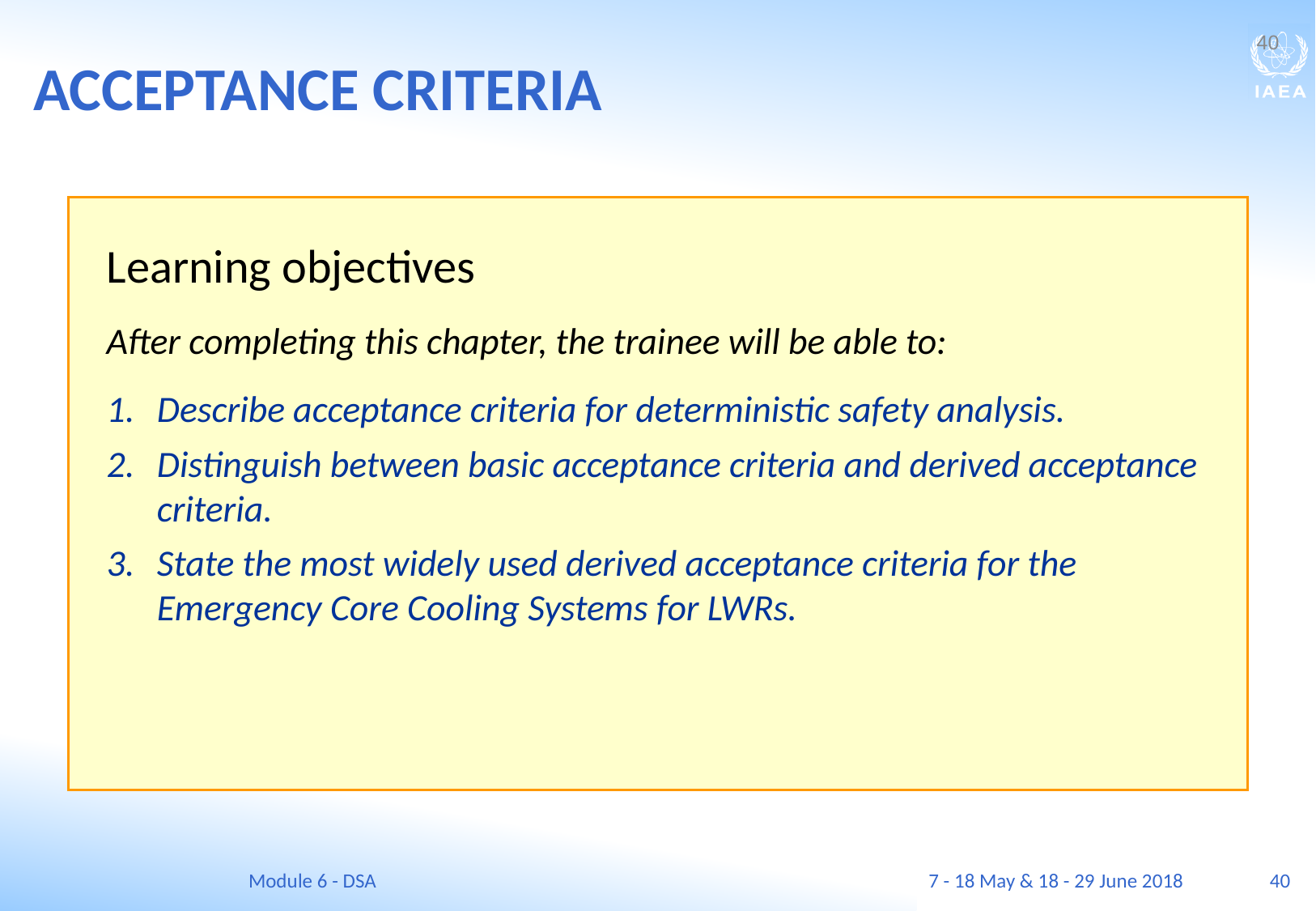

ACCEPTANCE CRITERIA
40
Learning objectives
After completing this chapter, the trainee will be able to:
Describe acceptance criteria for deterministic safety analysis.
Distinguish between basic acceptance criteria and derived acceptance criteria.
State the most widely used derived acceptance criteria for the Emergency Core Cooling Systems for LWRs.
Module 6 - DSA
7 - 18 May & 18 - 29 June 2018
40